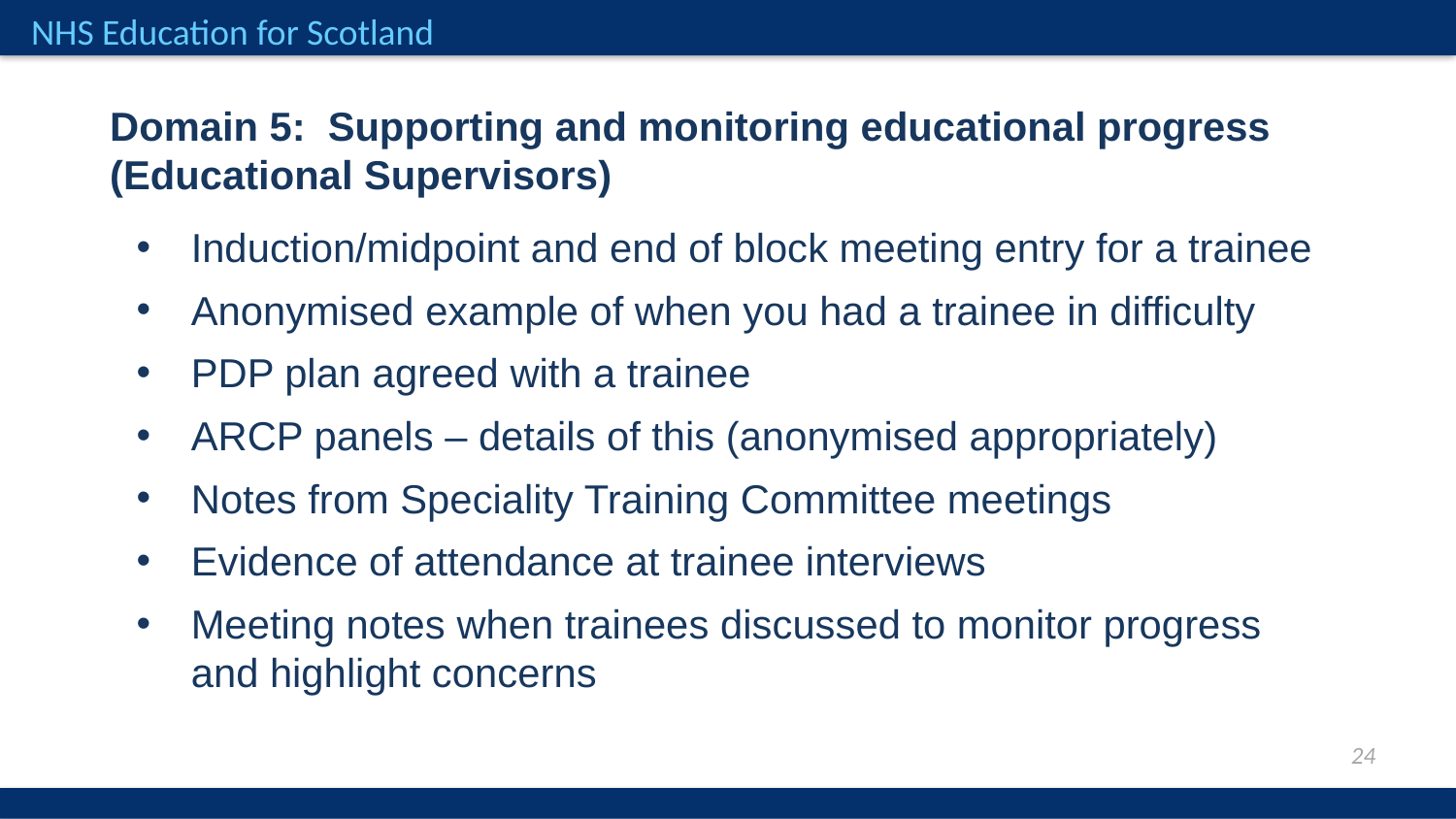

Domain 5:  Supporting and monitoring educational progress (Educational Supervisors)
Induction/midpoint and end of block meeting entry for a trainee
Anonymised example of when you had a trainee in difficulty
PDP plan agreed with a trainee
ARCP panels – details of this (anonymised appropriately)
Notes from Speciality Training Committee meetings
Evidence of attendance at trainee interviews
Meeting notes when trainees discussed to monitor progress and highlight concerns